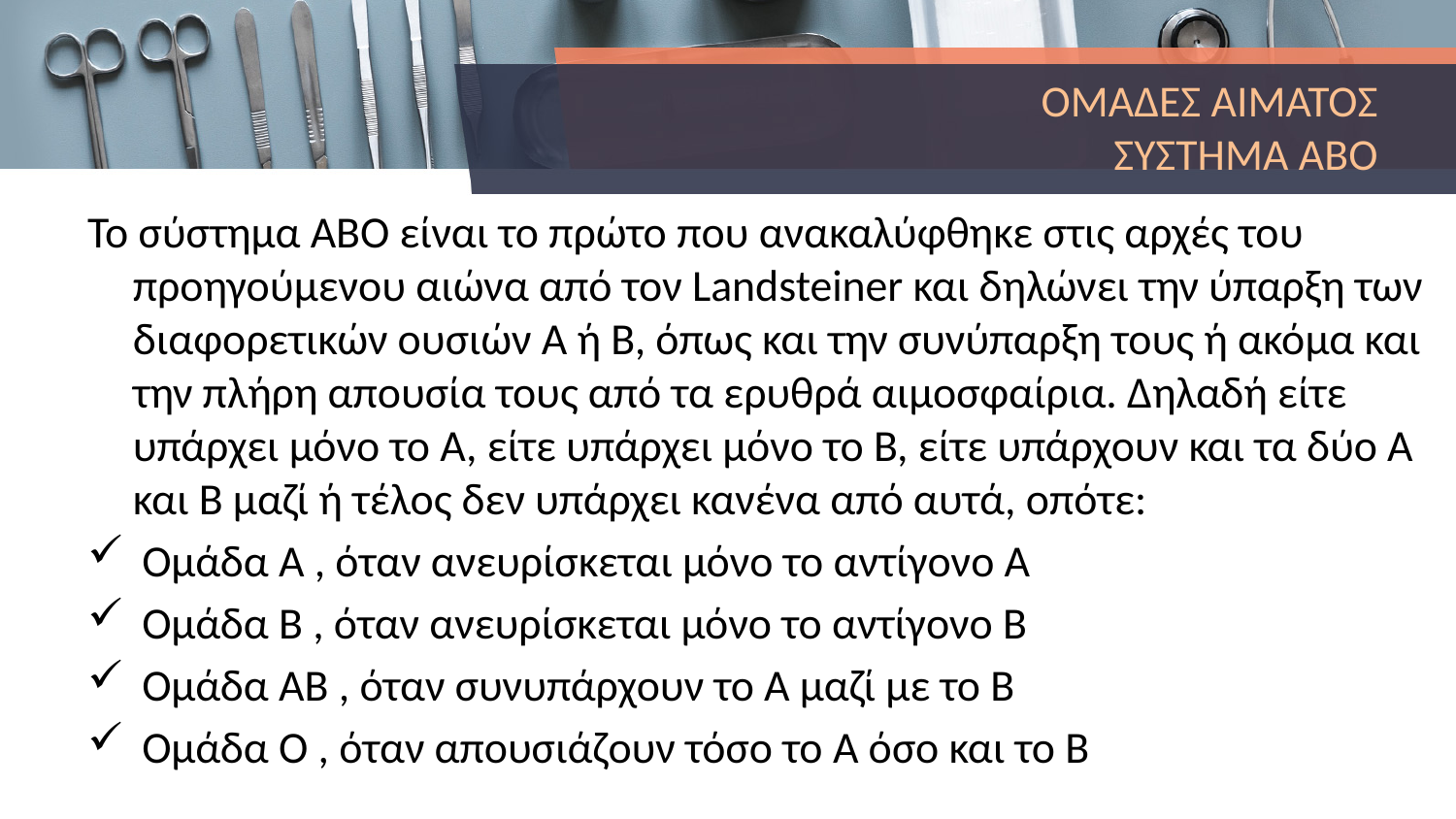

# ΟΜΑΔΕΣ ΑΙΜΑΤΟΣ ΣΥΣΤΗΜΑ ΑΒΟ
Το σύστημα ΑΒΟ είναι το πρώτο που ανακαλύφθηκε στις αρχές του προηγούμενου αιώνα από τον Landsteiner και δηλώνει την ύπαρξη των διαφορετικών ουσιών Α ή Β, όπως και την συνύπαρξη τους ή ακόμα και την πλήρη απουσία τους από τα ερυθρά αιμοσφαίρια. Δηλαδή είτε υπάρχει μόνο το Α, είτε υπάρχει μόνο το Β, είτε υπάρχουν και τα δύο Α και Β μαζί ή τέλος δεν υπάρχει κανένα από αυτά, οπότε:
Ομάδα Α , όταν ανευρίσκεται μόνο το αντίγονο Α
Ομάδα Β , όταν ανευρίσκεται μόνο το αντίγονο Β
Ομάδα ΑΒ , όταν συνυπάρχουν το Α μαζί με το Β
Ομάδα Ο , όταν απουσιάζουν τόσο το Α όσο και το Β